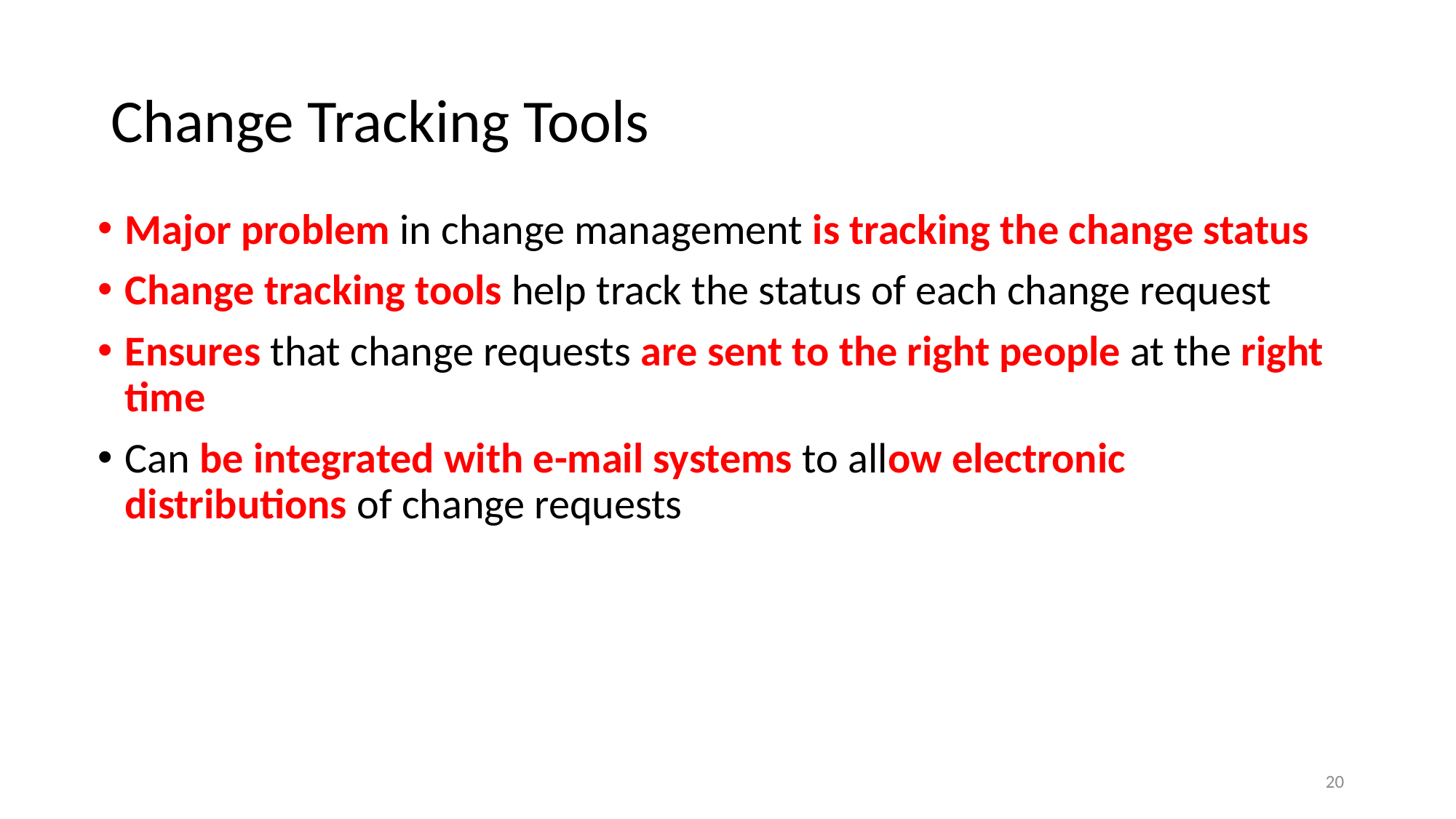

# Change Tracking Tools
Major problem in change management is tracking the change status
Change tracking tools help track the status of each change request
Ensures that change requests are sent to the right people at the right time
Can be integrated with e-mail systems to allow electronic distributions of change requests
20